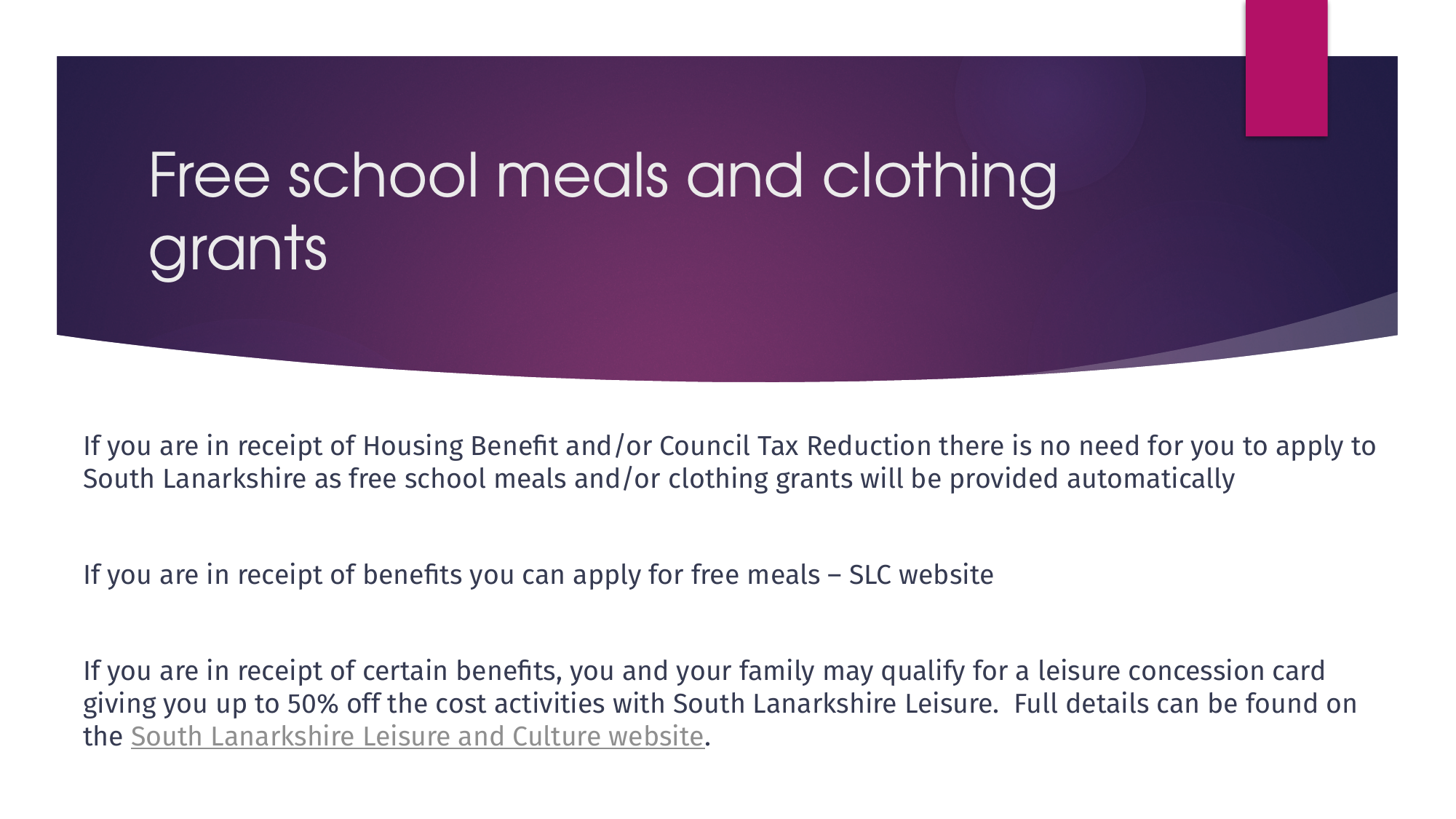

# Free school meals and clothing grants
If you are in receipt of Housing Benefit and/or Council Tax Reduction there is no need for you to apply to South Lanarkshire as free school meals and/or clothing grants will be provided automatically

If you are in receipt of benefits you can apply for free meals – SLC website

If you are in receipt of certain benefits, you and your family may qualify for a leisure concession card giving you up to 50% off the cost activities with South Lanarkshire Leisure.  Full details can be found on the South Lanarkshire Leisure and Culture website.